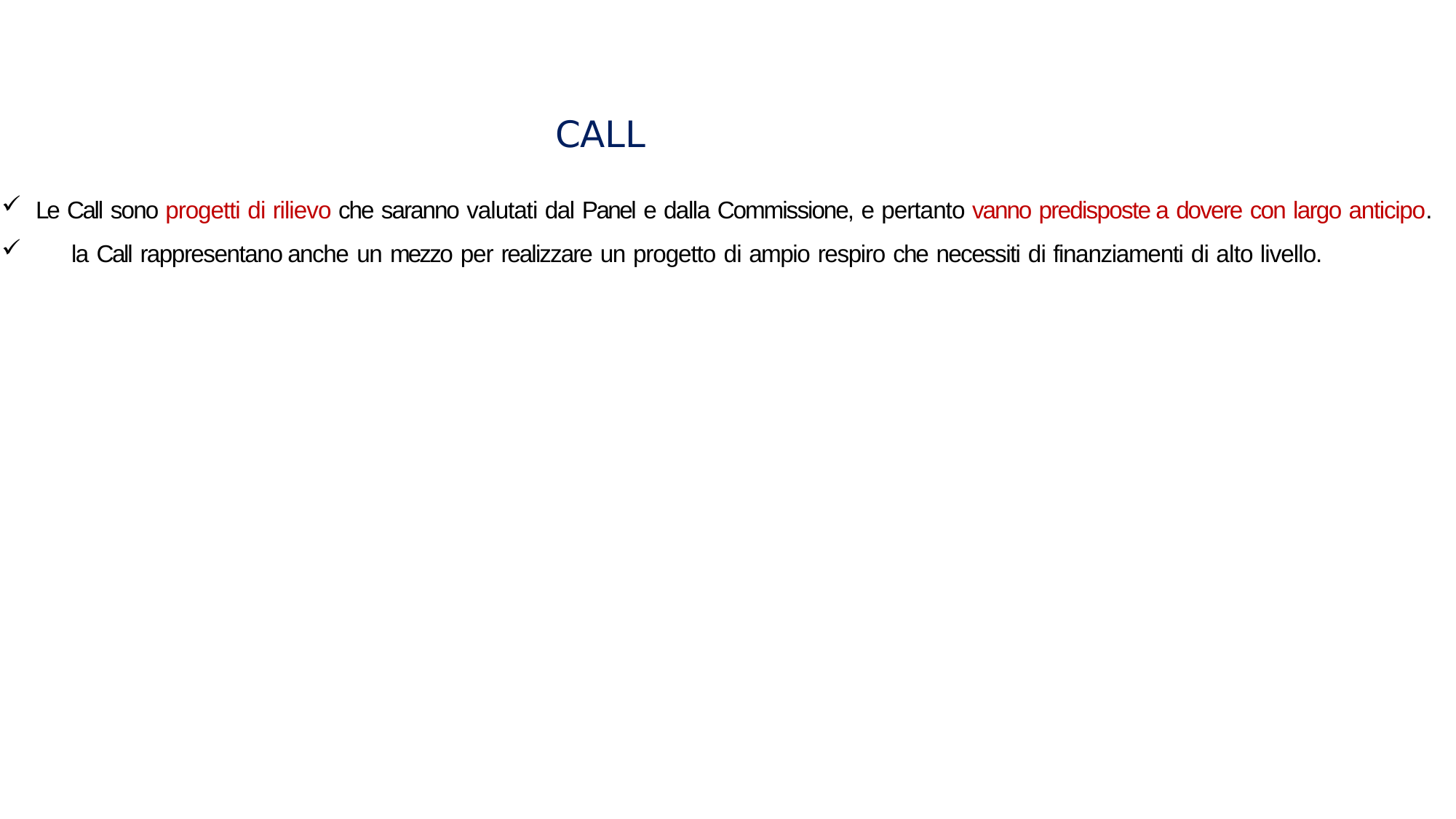

# CALL

Le Call sono progetti di rilievo che saranno valutati dal Panel e dalla Commissione, e pertanto vanno predisposte a dovere con largo anticipo.
	la Call rappresentano anche un mezzo per realizzare un progetto di ampio respiro che necessiti di finanziamenti di alto livello.